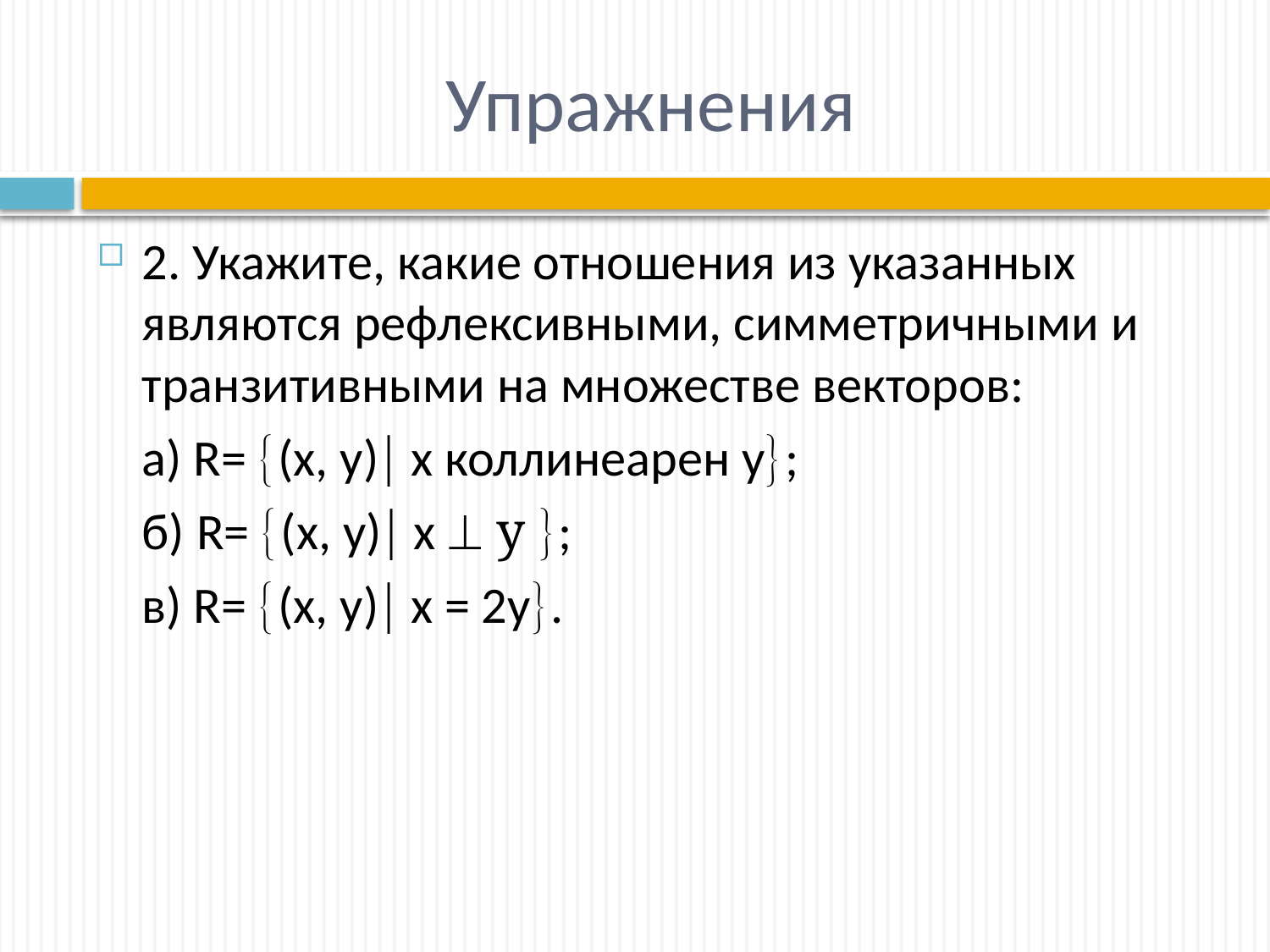

# Упражнения
2. Укажите, какие отношения из указанных являются рефлексивными, симметричными и транзитивными на множестве векторов:
	а) R= {(х, y)| х коллинеарен у};
	б) R= {(х, y)| х ⊥ у };
	в) R= {(х, y)| х = 2у}.